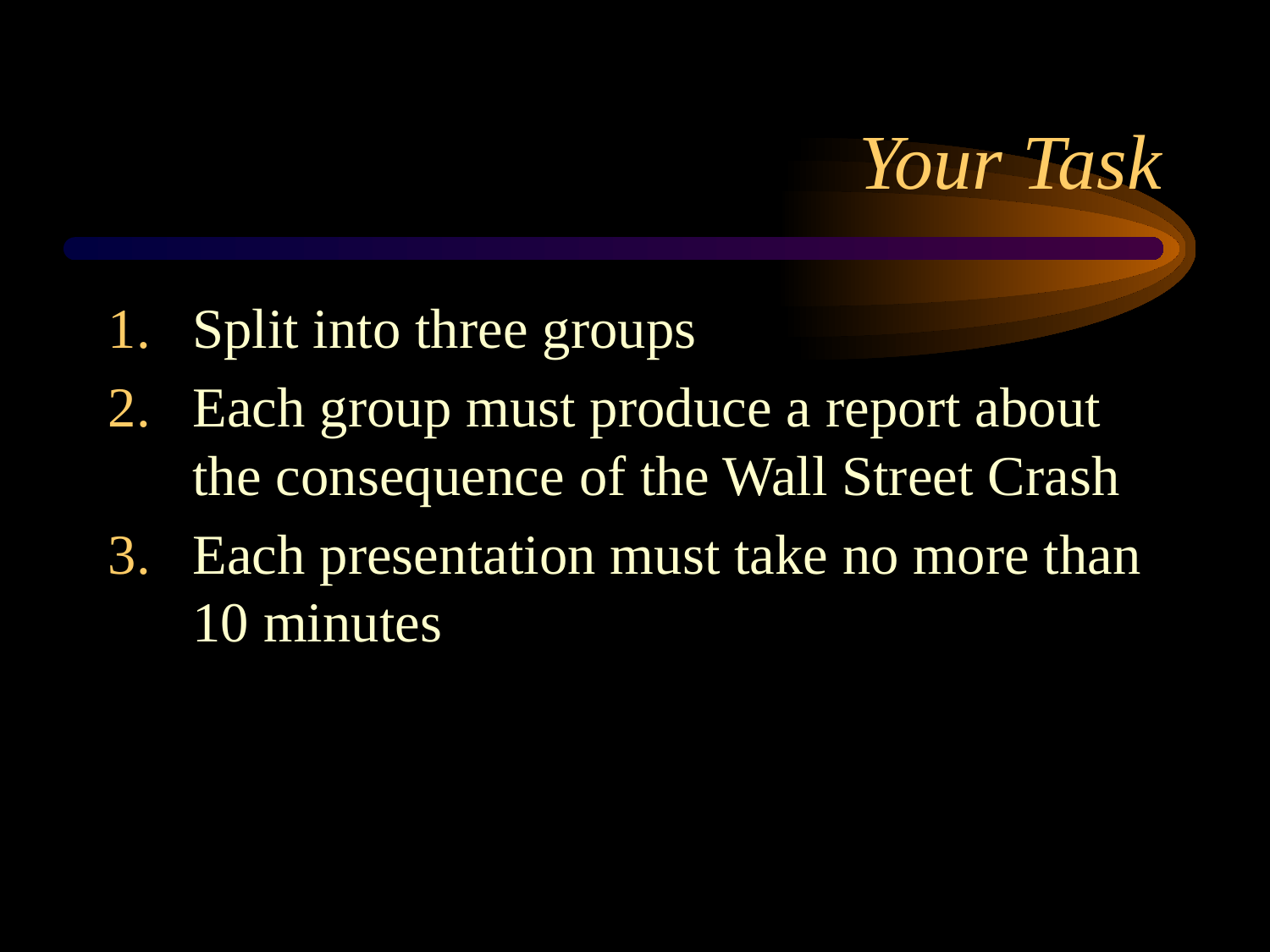

# Your Task
Split into three groups
Each group must produce a report about the consequence of the Wall Street Crash
Each presentation must take no more than 10 minutes